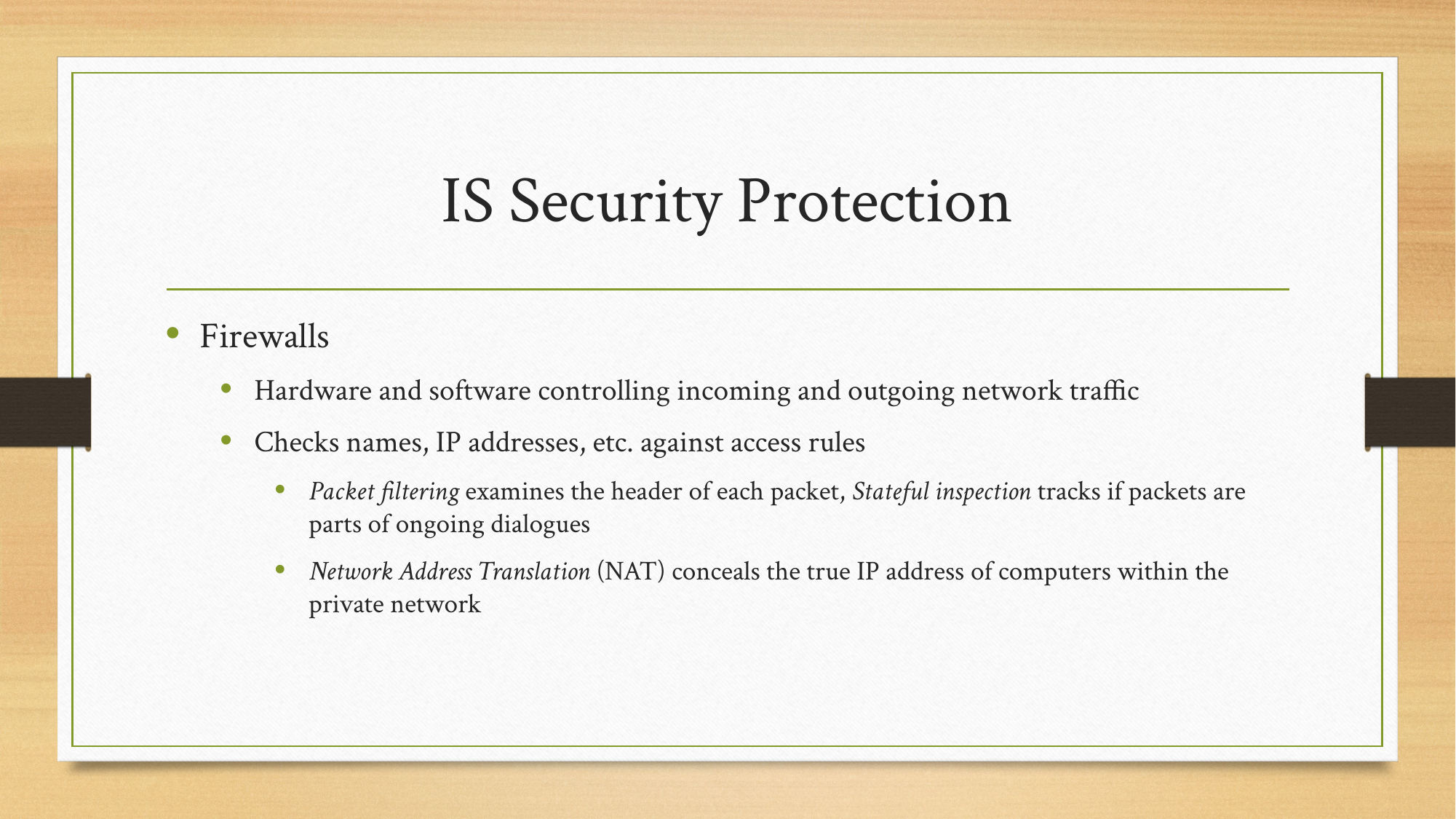

# IS Security Protection
Firewalls
Hardware and software controlling incoming and outgoing network traffic
Checks names, IP addresses, etc. against access rules
Packet filtering examines the header of each packet, Stateful inspection tracks if packets are parts of ongoing dialogues
Network Address Translation (NAT) conceals the true IP address of computers within the private network